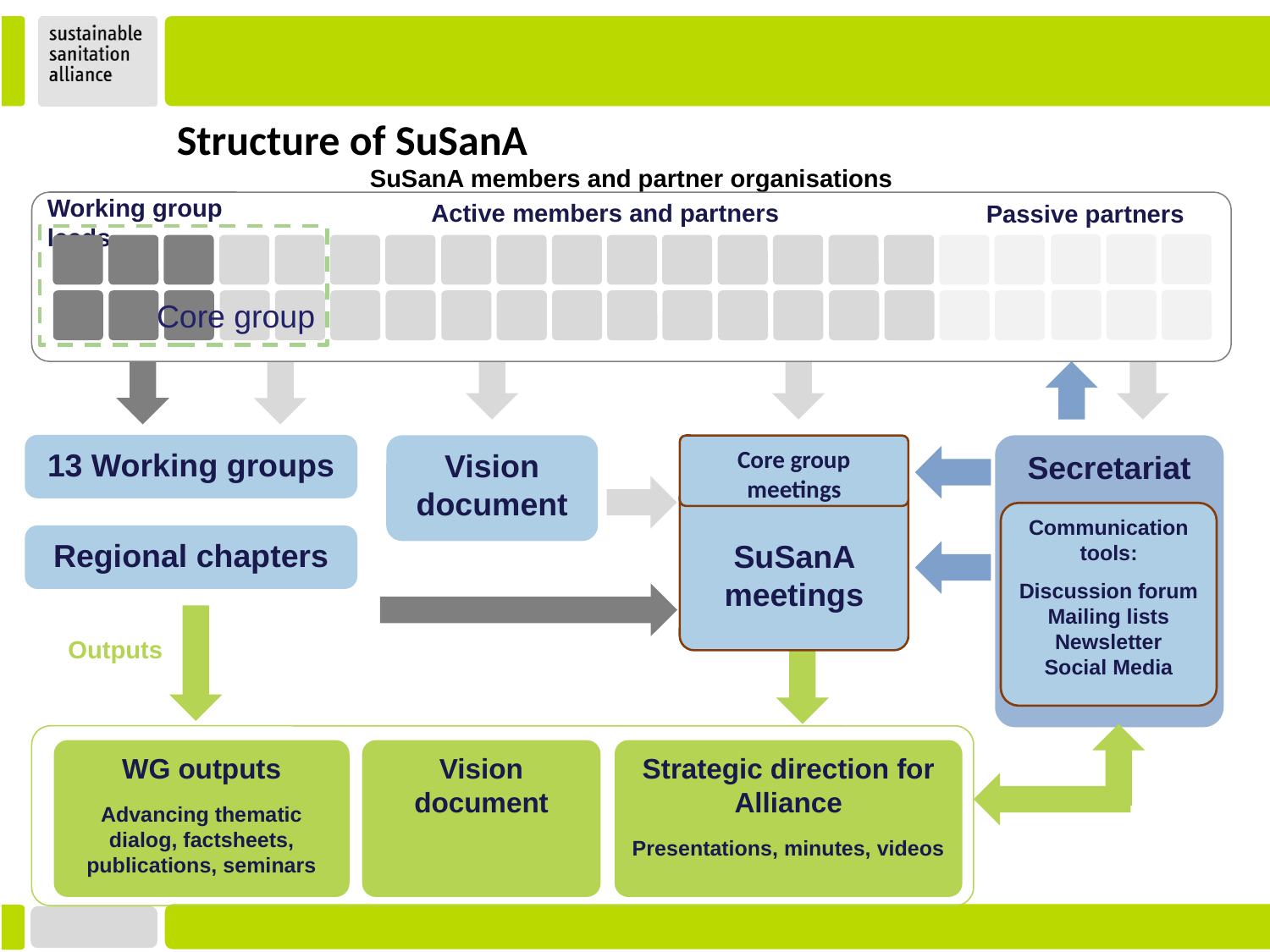

Structure of SuSanA
SuSanA members and partner organisations
Working group leads
Active members and partners

13 Working groups
Vision document
Secretariat
Core group meetings

SuSanA meetings
Communication tools:

Discussion forum
Mailing lists
Newsletter
Social Media

Outputs

Passive partners

Core group
Regional chapters

WG outputs

Advancing thematic dialog, factsheets, publications, seminars
Vision document
Strategic direction for Alliance

Presentations, minutes, videos